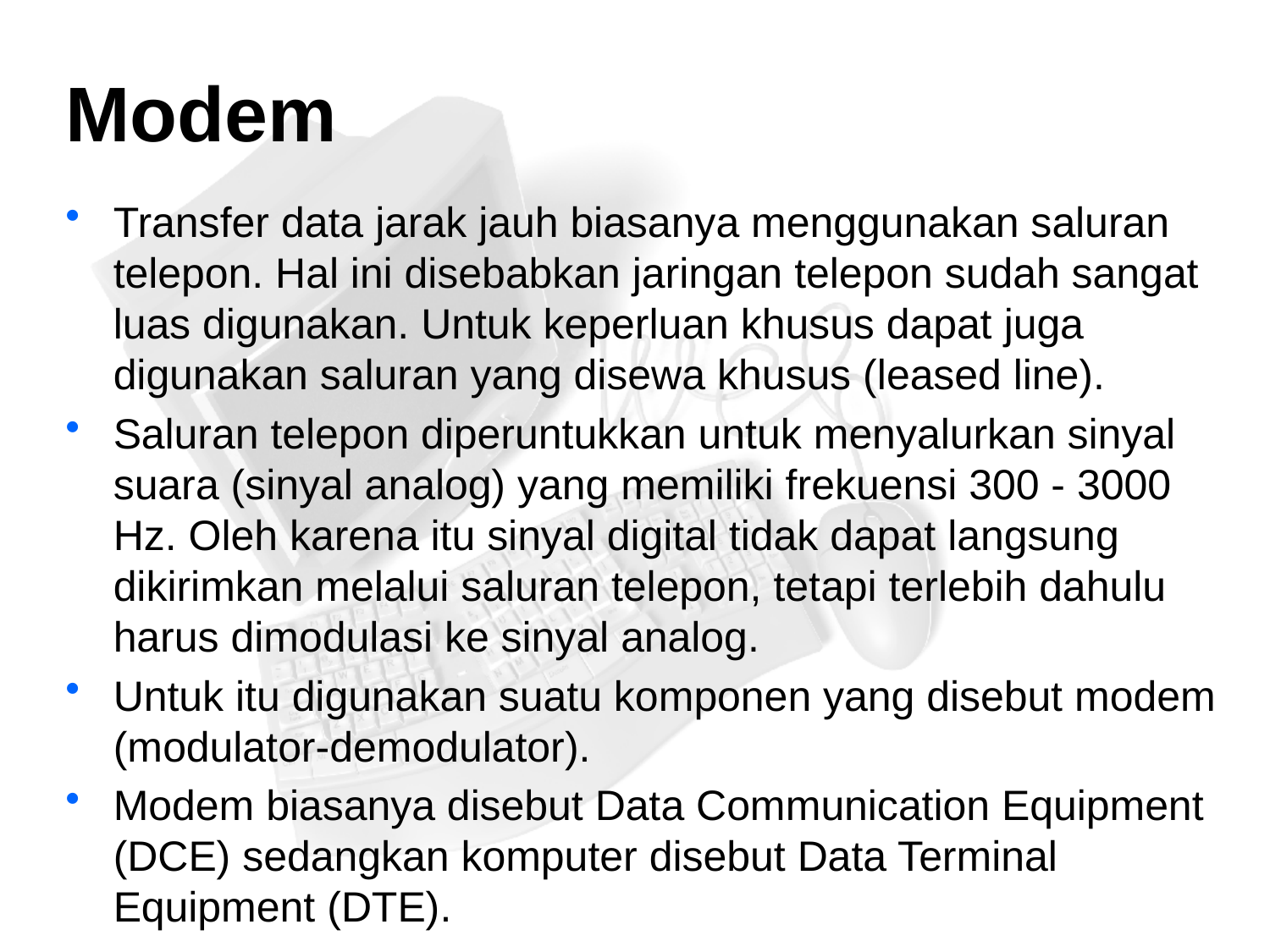

# Modem
Transfer data jarak jauh biasanya menggunakan saluran telepon. Hal ini disebabkan jaringan telepon sudah sangat luas digunakan. Untuk keperluan khusus dapat juga digunakan saluran yang disewa khusus (leased line).
Saluran telepon diperuntukkan untuk menyalurkan sinyal suara (sinyal analog) yang memiliki frekuensi 300 - 3000 Hz. Oleh karena itu sinyal digital tidak dapat langsung dikirimkan melalui saluran telepon, tetapi terlebih dahulu harus dimodulasi ke sinyal analog.
Untuk itu digunakan suatu komponen yang disebut modem (modulator-demodulator).
Modem biasanya disebut Data Communication Equipment (DCE) sedangkan komputer disebut Data Terminal Equipment (DTE).